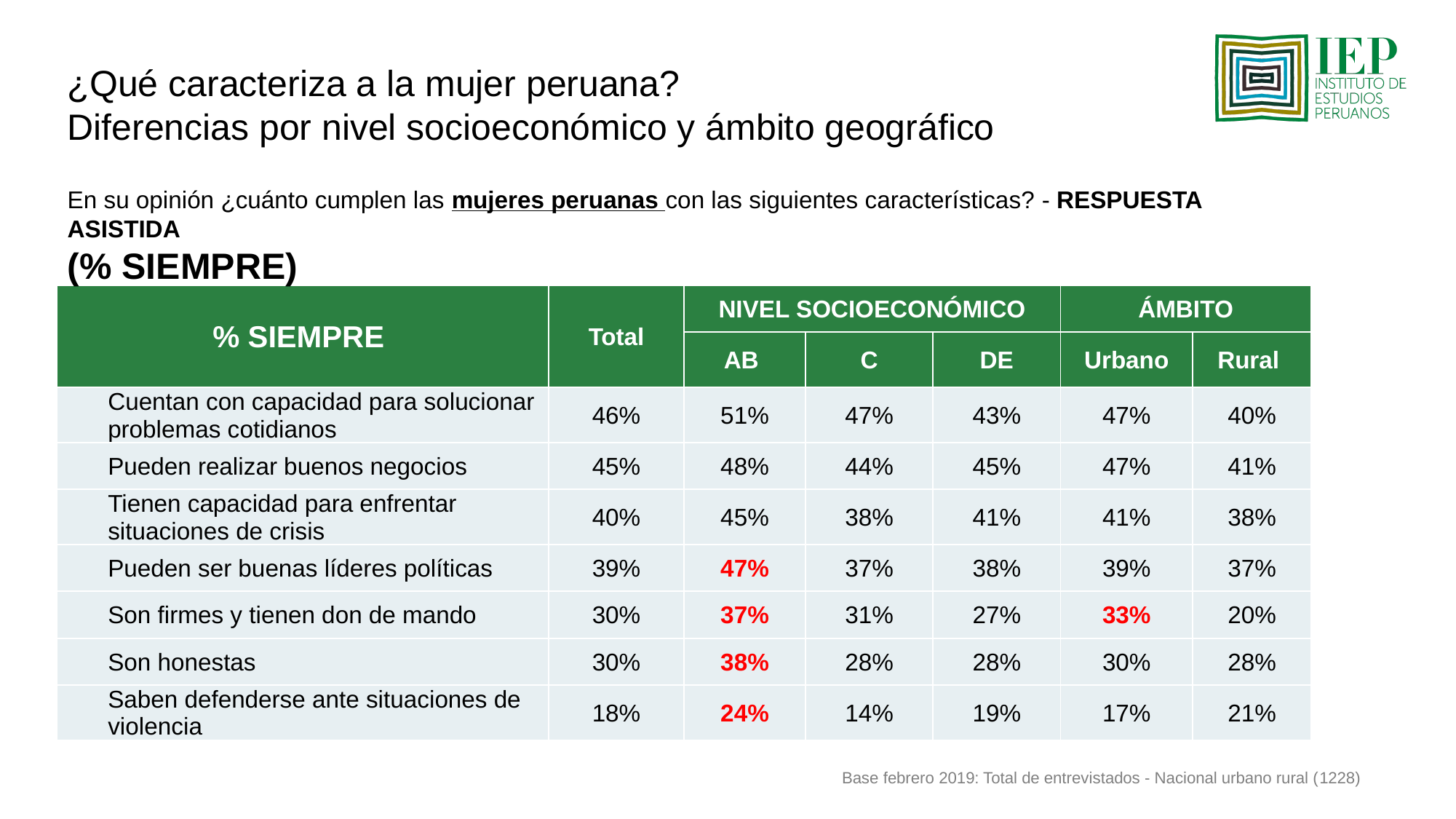

¿Qué caracteriza a la mujer peruana?
Diferencias por nivel socioeconómico y ámbito geográfico

En su opinión ¿cuánto cumplen las mujeres peruanas con las siguientes características? - RESPUESTA ASISTIDA
(% SIEMPRE)
| % SIEMPRE | Total | NIVEL SOCIOECONÓMICO |  |  | ÁMBITO |  |
| --- | --- | --- | --- | --- | --- | --- |
|  |  | AB | C | DE | Urbano | Rural |
| Cuentan con capacidad para solucionar problemas cotidianos | 46% | 51% | 47% | 43% | 47% | 40% |
| Pueden realizar buenos negocios | 45% | 48% | 44% | 45% | 47% | 41% |
| Tienen capacidad para enfrentar situaciones de crisis | 40% | 45% | 38% | 41% | 41% | 38% |
| Pueden ser buenas líderes políticas | 39% | 47% | 37% | 38% | 39% | 37% |
| Son firmes y tienen don de mando | 30% | 37% | 31% | 27% | 33% | 20% |
| Son honestas | 30% | 38% | 28% | 28% | 30% | 28% |
| Saben defenderse ante situaciones de violencia | 18% | 24% | 14% | 19% | 17% | 21% |